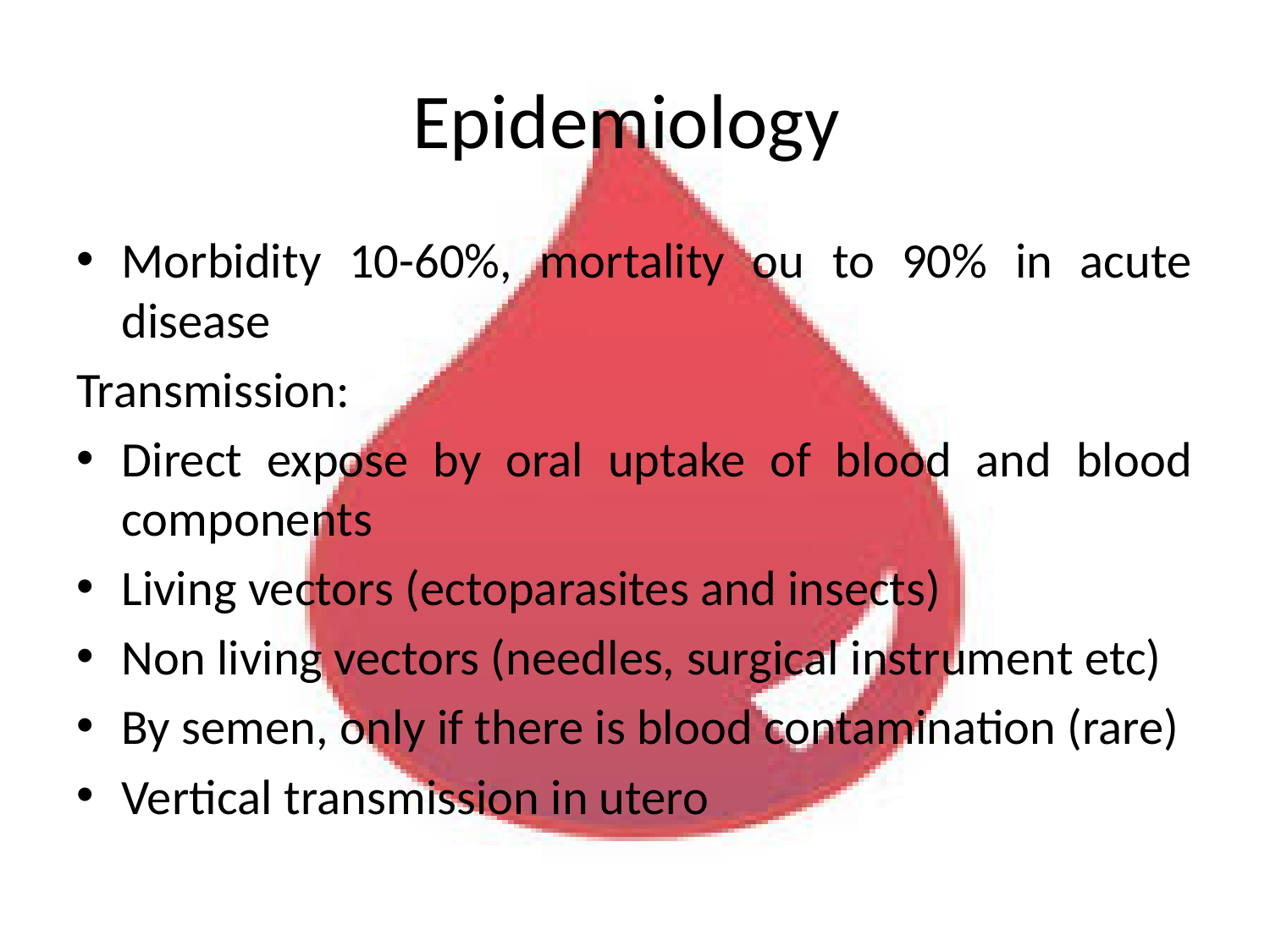

# Epidemiology
Morbidity 10-60%, mortality ou to 90% in acute disease
Transmission:
Direct expose by oral uptake of blood and blood components
Living vectors (ectoparasites and insects)
Non living vectors (needles, surgical instrument etc)
By semen, only if there is blood contamination (rare)
Vertical transmission in utero